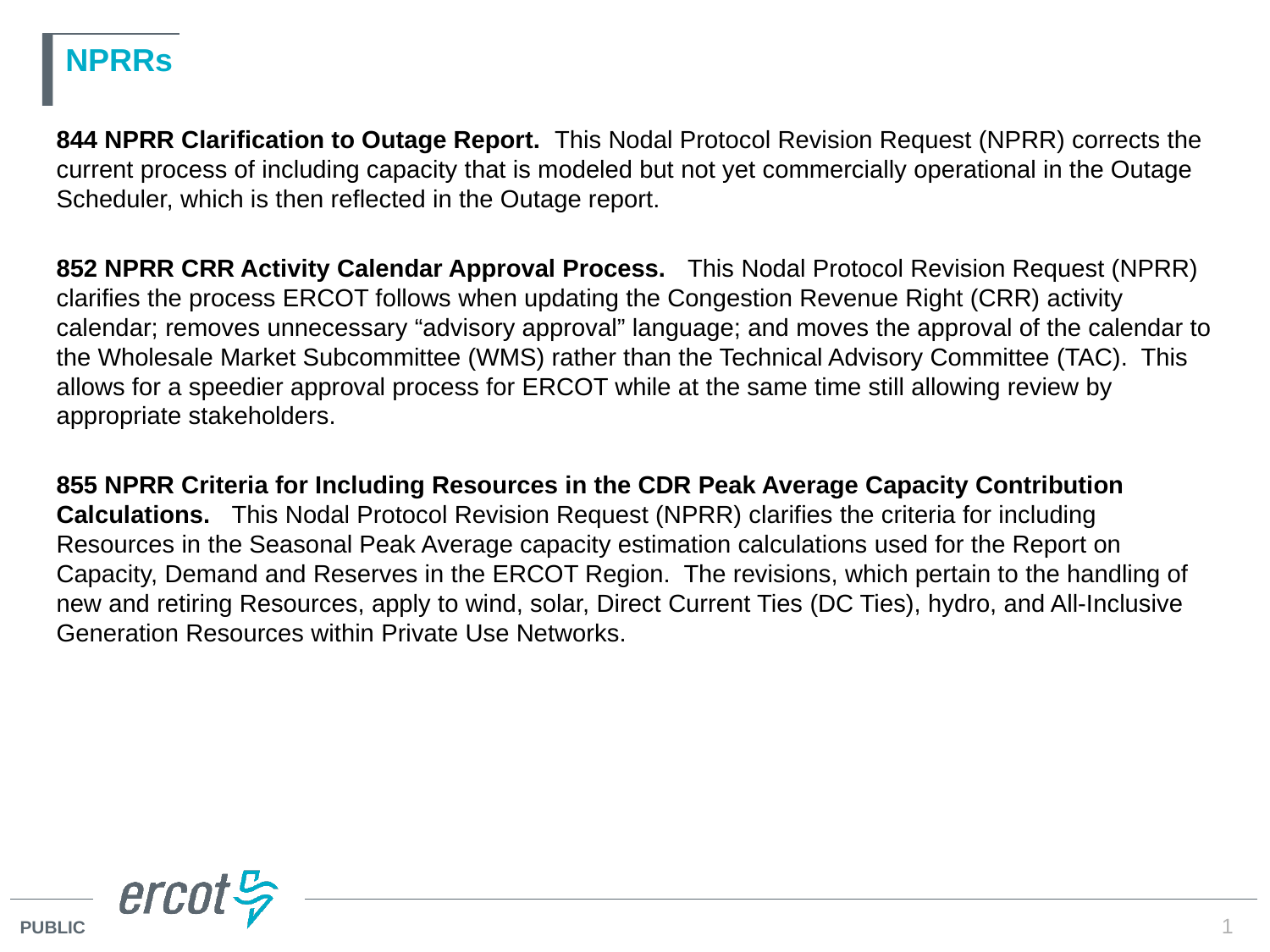

# NPRRs

844 NPRR Clarification to Outage Report.  This Nodal Protocol Revision Request (NPRR) corrects the current process of including capacity that is modeled but not yet commercially operational in the Outage Scheduler, which is then reflected in the Outage report.

852 NPRR CRR Activity Calendar Approval Process.   This Nodal Protocol Revision Request (NPRR) clarifies the process ERCOT follows when updating the Congestion Revenue Right (CRR) activity calendar; removes unnecessary “advisory approval” language; and moves the approval of the calendar to the Wholesale Market Subcommittee (WMS) rather than the Technical Advisory Committee (TAC).  This allows for a speedier approval process for ERCOT while at the same time still allowing review by appropriate stakeholders.

855 NPRR Criteria for Including Resources in the CDR Peak Average Capacity Contribution Calculations.   This Nodal Protocol Revision Request (NPRR) clarifies the criteria for including Resources in the Seasonal Peak Average capacity estimation calculations used for the Report on Capacity, Demand and Reserves in the ERCOT Region.  The revisions, which pertain to the handling of new and retiring Resources, apply to wind, solar, Direct Current Ties (DC Ties), hydro, and All-Inclusive Generation Resources within Private Use Networks.
1